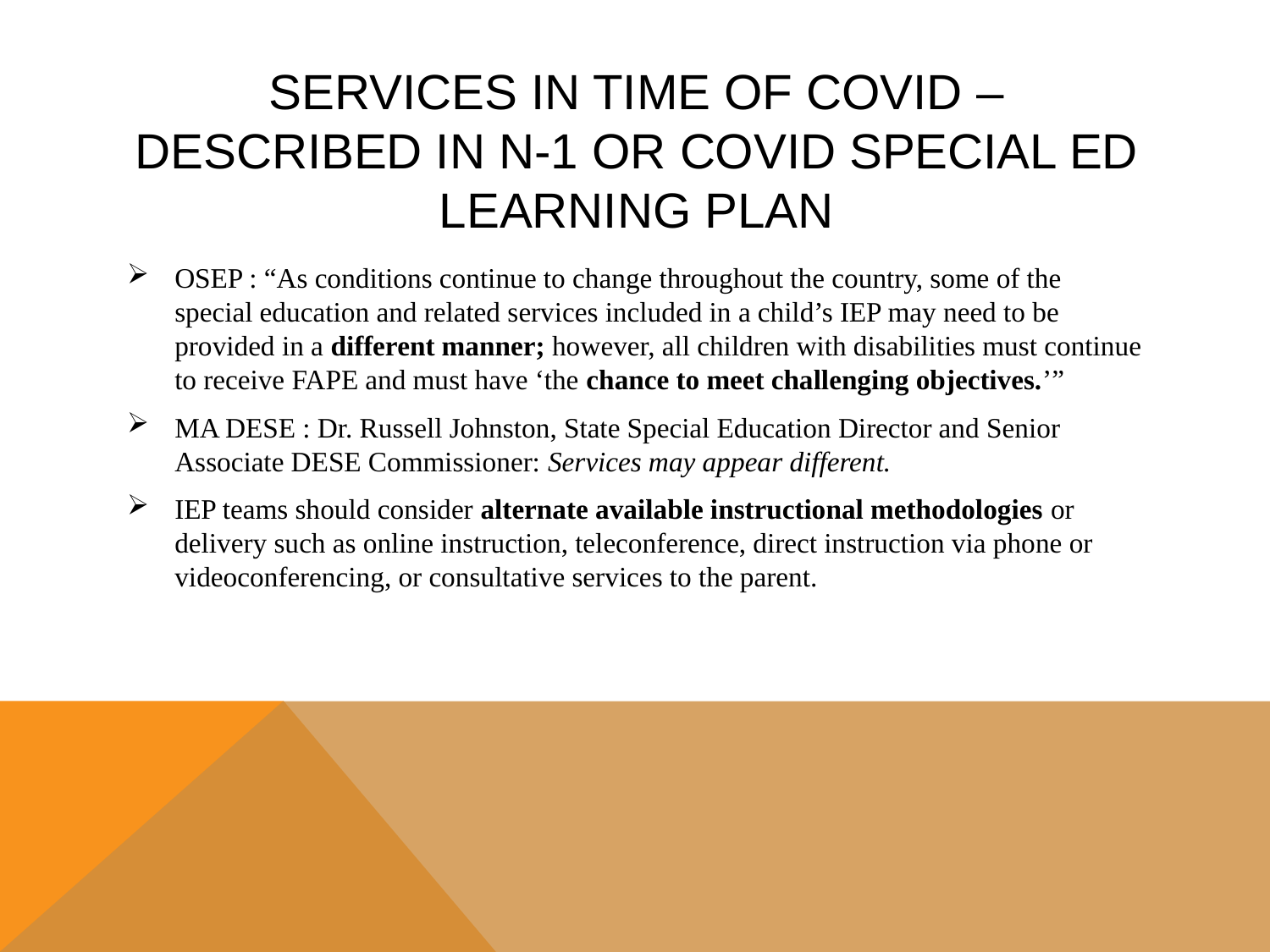

# Services in time of covid – described in N-1 or Covid Special Ed Learning Plan
OSEP : “As conditions continue to change throughout the country, some of the special education and related services included in a child’s IEP may need to be provided in a different manner; however, all children with disabilities must continue to receive FAPE and must have ‘the chance to meet challenging objectives.’”
MA DESE : Dr. Russell Johnston, State Special Education Director and Senior Associate DESE Commissioner: Services may appear different.
IEP teams should consider alternate available instructional methodologies or delivery such as online instruction, teleconference, direct instruction via phone or videoconferencing, or consultative services to the parent.